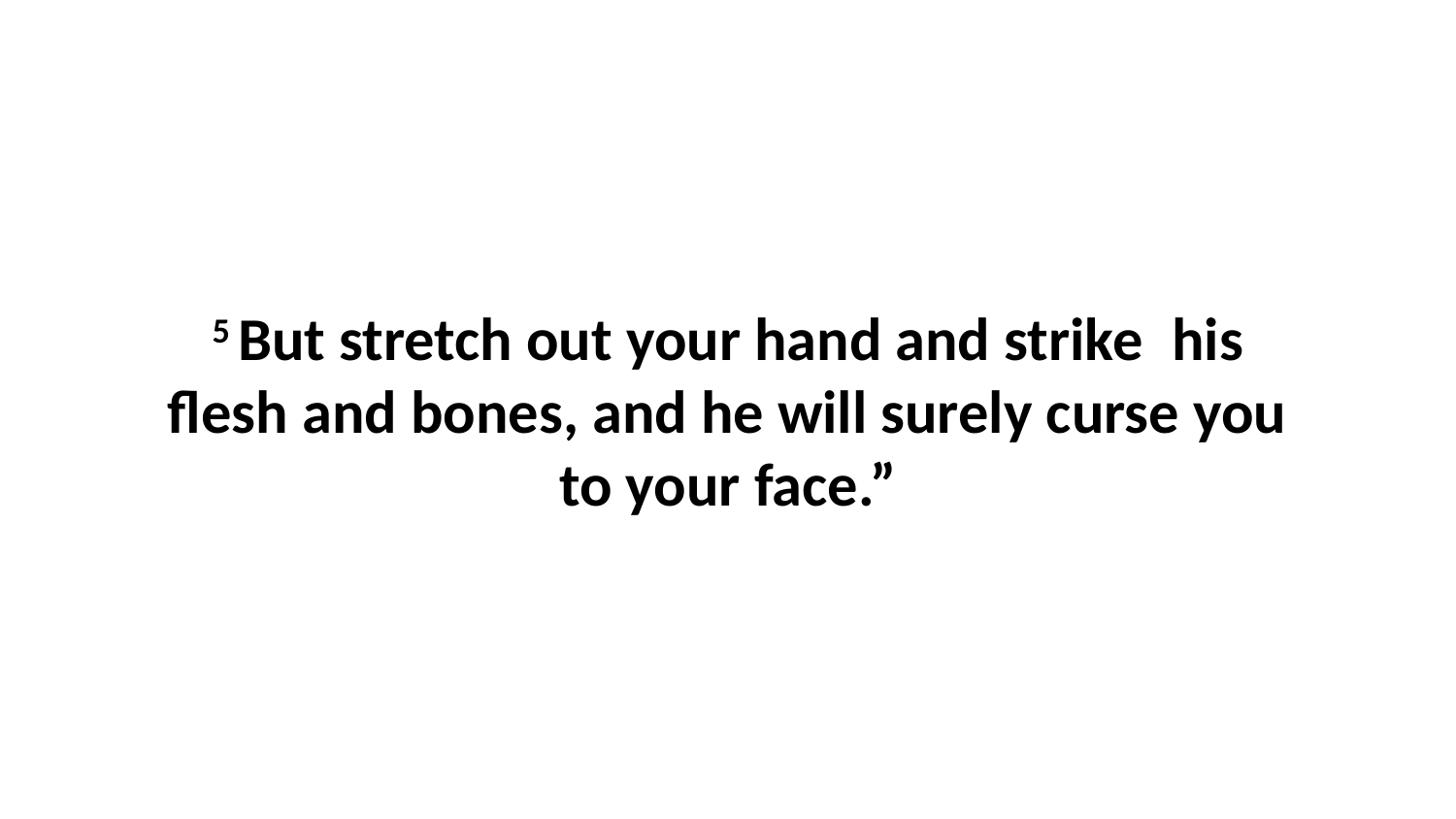

5 But stretch out your hand and strike  his flesh and bones, and he will surely curse you to your face.”